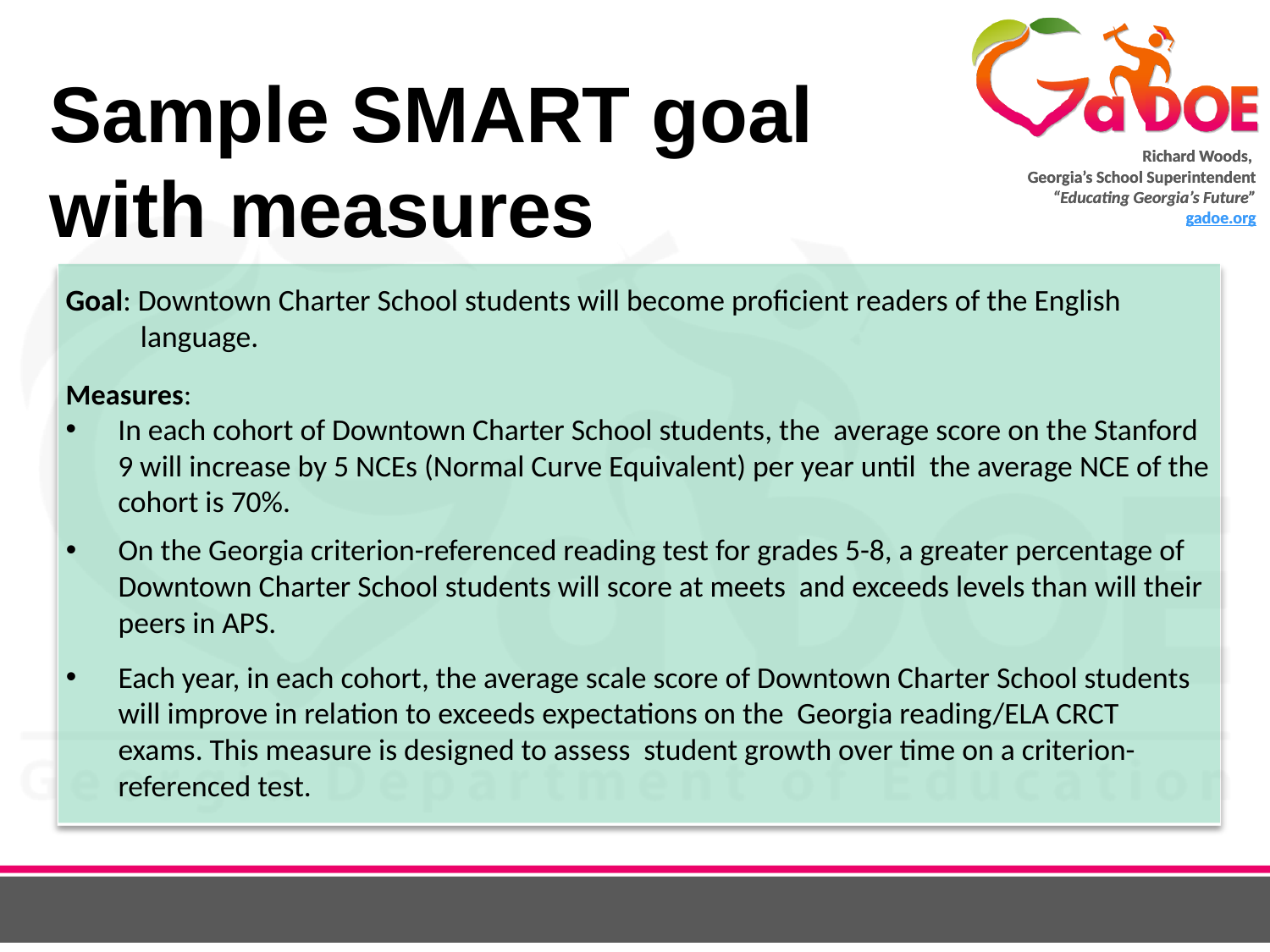

# Sample SMART goal with measures

Goal: Downtown Charter School students will become proficient readers of the English
           language.

Measures:
In each cohort of Downtown Charter School students, the  average score on the Stanford 9 will increase by 5 NCEs (Normal Curve Equivalent) per year until  the average NCE of the cohort is 70%.

On the Georgia criterion-referenced reading test for grades 5-8, a greater percentage of Downtown Charter School students will score at meets  and exceeds levels than will their peers in APS.

Each year, in each cohort, the average scale score of Downtown Charter School students will improve in relation to exceeds expectations on the  Georgia reading/ELA CRCT exams. This measure is designed to assess  student growth over time on a criterion-referenced test.